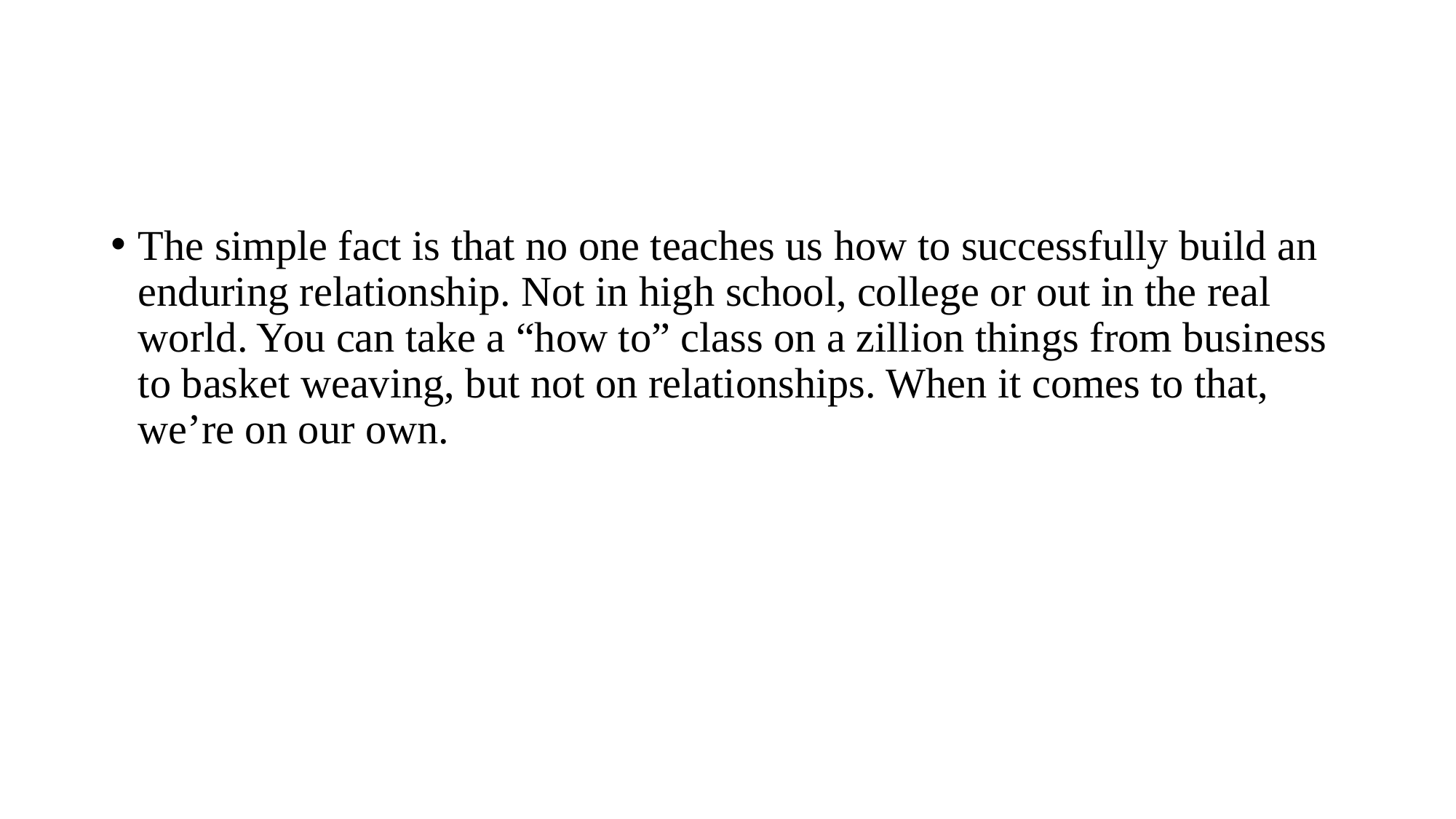

#
The simple fact is that no one teaches us how to successfully build an enduring relationship. Not in high school, college or out in the real world. You can take a “how to” class on a zillion things from business to basket weaving, but not on relationships. When it comes to that, we’re on our own.